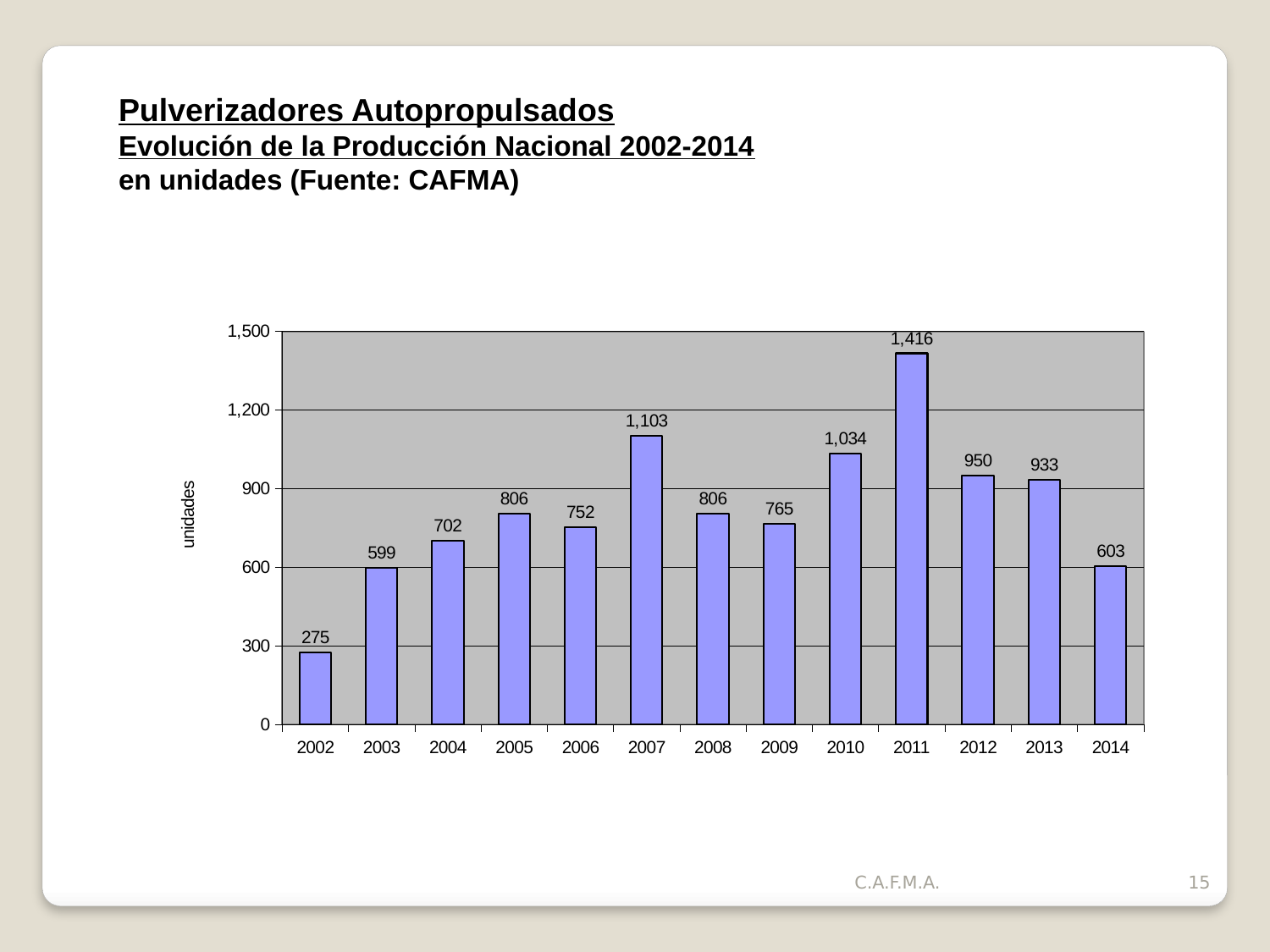

Pulverizadores Autopropulsados
Evolución de la Producción Nacional 2002-2014
en unidades (Fuente: CAFMA)

### Chart

| Category | Pulverizadores |
|---|---|
| 2002 | 274.5 |
| 2003 | 598.5 |
| 2004 | 702.0 |
| 2005 | 805.5 |
| 2006 | 751.5 |
| 2007 | 1102.5 |
| 2008 | 805.5 |
| 2009 | 765.0 |
| 2010 | 1033.75 |
| 2011 | 1416.25 |
| 2012 | 950.0 |
| 2013 | 933.0 |
| 2014 | 603.0 |
C.A.F.M.A.
15